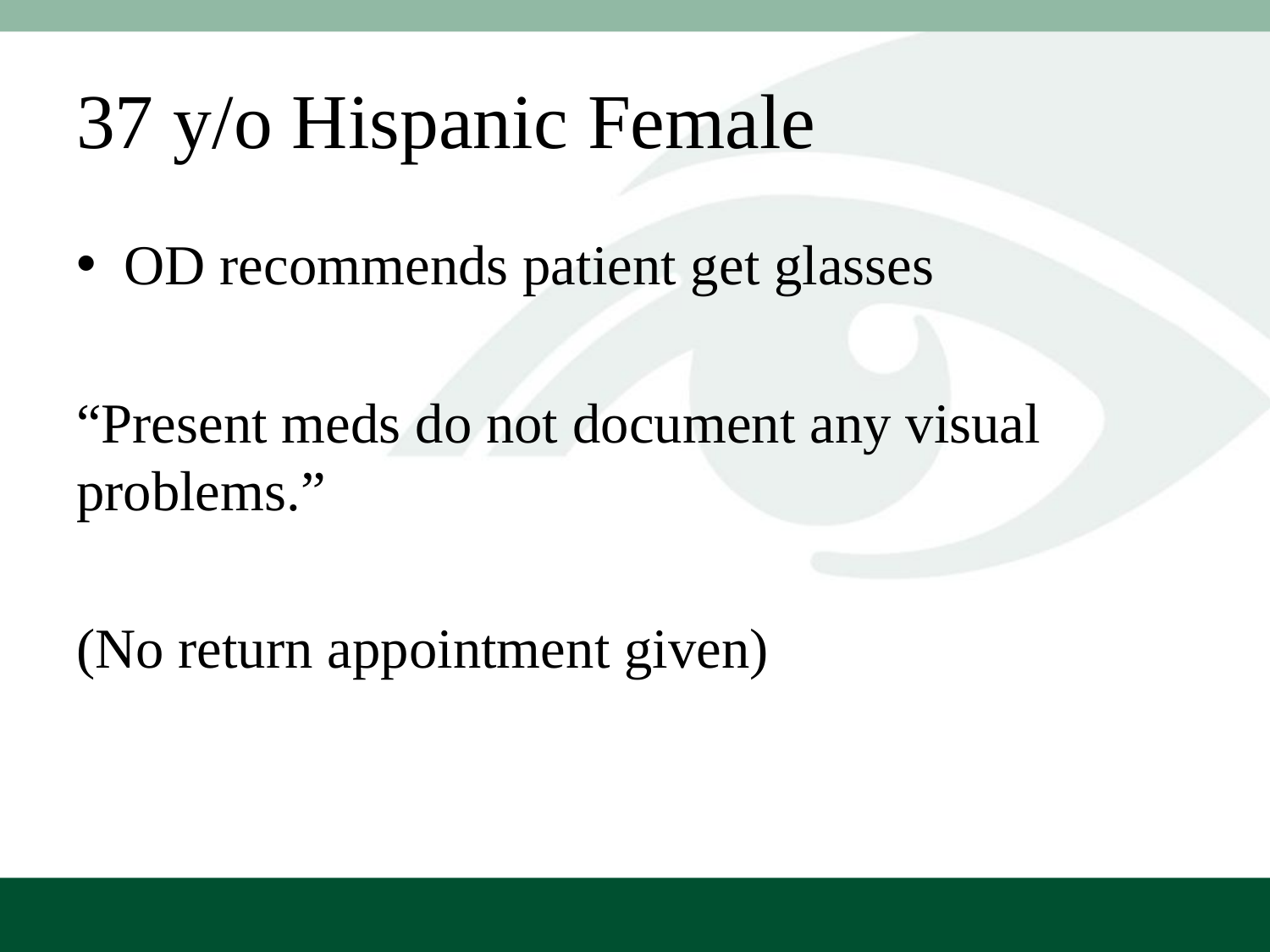

# 37 y/o Hispanic Female
OD recommends patient get glasses

“Present meds do not document any visual problems.”

(No return appointment given)